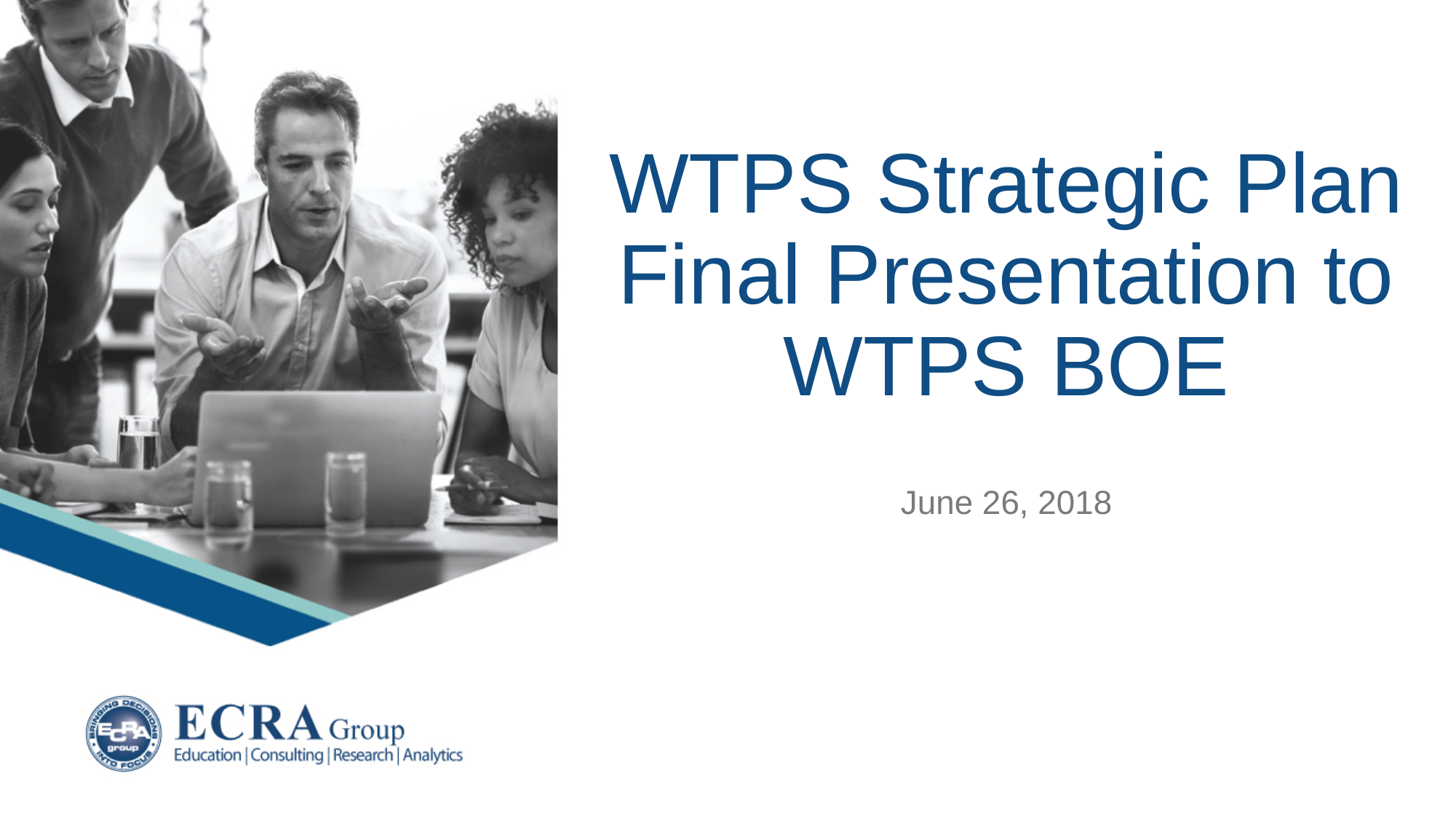

# WTPS Strategic Plan Final Presentation to WTPS BOE
June 26, 2018